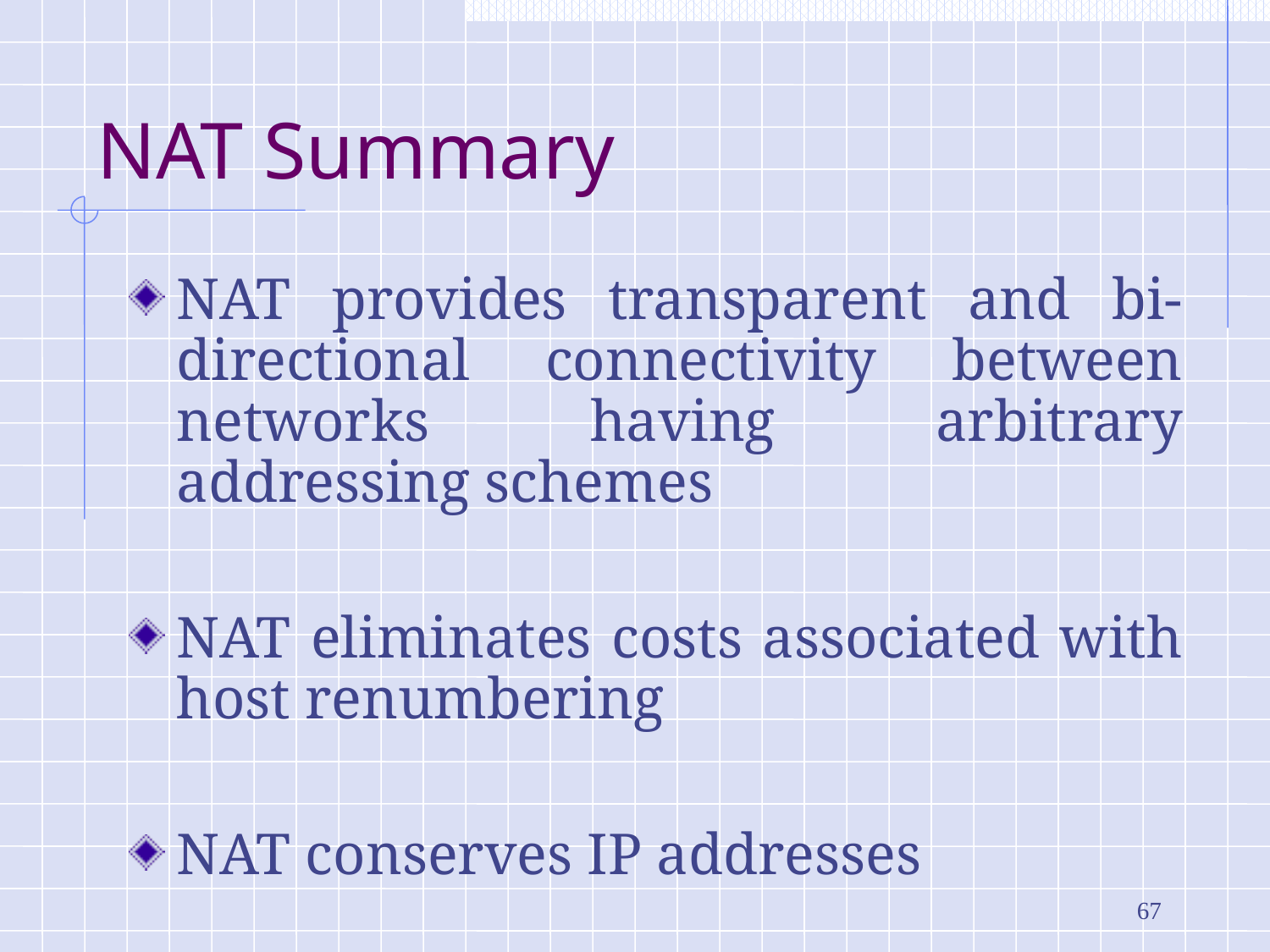

# NAT Summary
NAT provides transparent and bi-directional connectivity between networks having arbitrary addressing schemes

NAT eliminates costs associated with host renumbering

NAT conserves IP addresses

NAT eases IP address management

NAT enhances network privacy
67